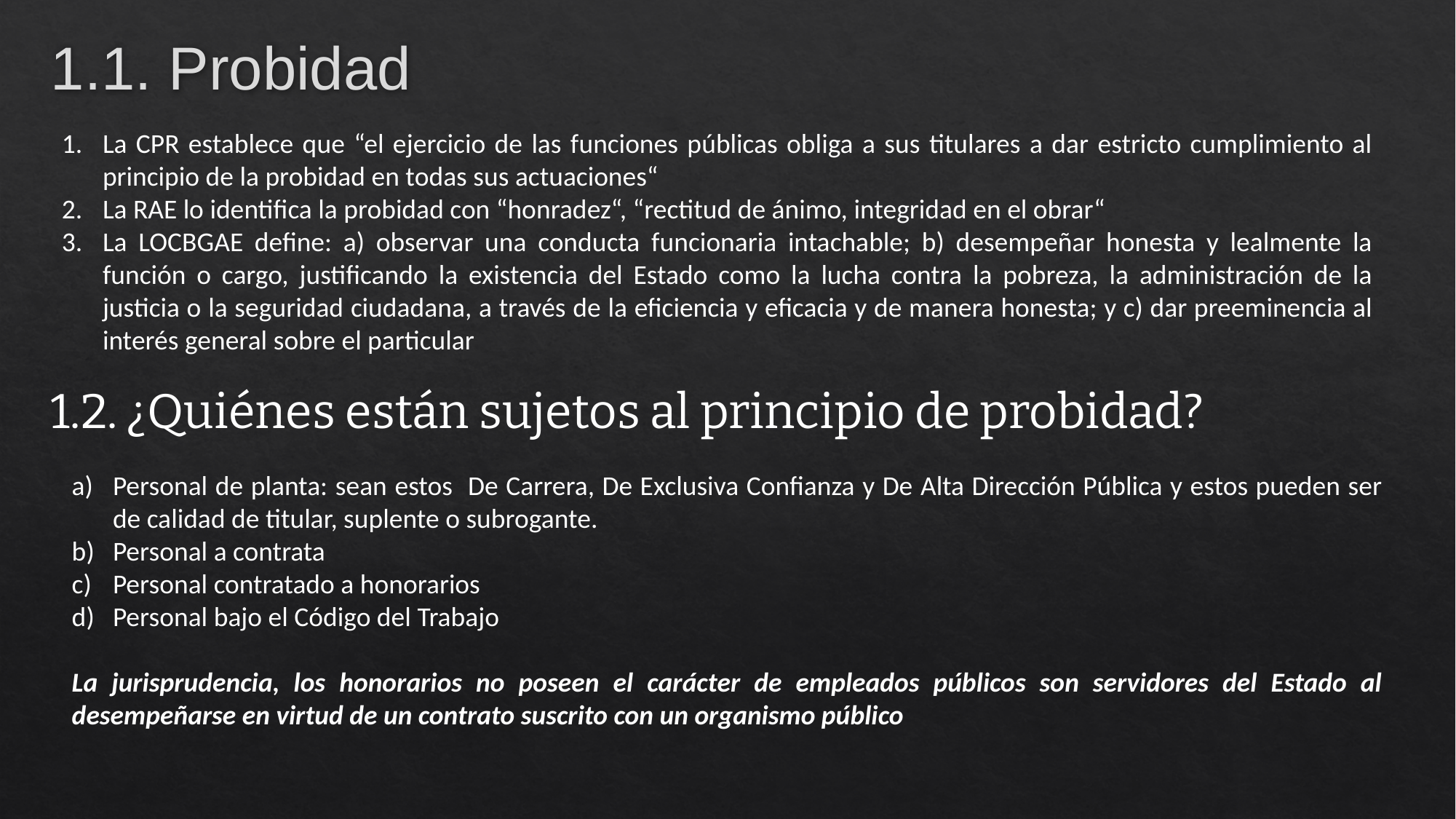

# 1.1. Probidad
La CPR establece que “el ejercicio de las funciones públicas obliga a sus titulares a dar estricto cumplimiento al principio de la probidad en todas sus actuaciones“
La RAE lo identifica la probidad con “honradez“, “rectitud de ánimo, integridad en el obrar“
La LOCBGAE define: a) observar una conducta funcionaria intachable; b) desempeñar honesta y lealmente la función o cargo, justificando la existencia del Estado como la lucha contra la pobreza, la administración de la justicia o la seguridad ciudadana, a través de la eficiencia y eficacia y de manera honesta; y c) dar preeminencia al interés general sobre el particular
1.2. ¿Quiénes están sujetos al principio de probidad?
Personal de planta: sean estos  De Carrera, De Exclusiva Confianza y De Alta Dirección Pública y estos pueden ser de calidad de titular, suplente o subrogante.
Personal a contrata
Personal contratado a honorarios
Personal bajo el Código del Trabajo

La jurisprudencia, los honorarios no poseen el carácter de empleados públicos son servidores del Estado al desempeñarse en virtud de un contrato suscrito con un organismo público